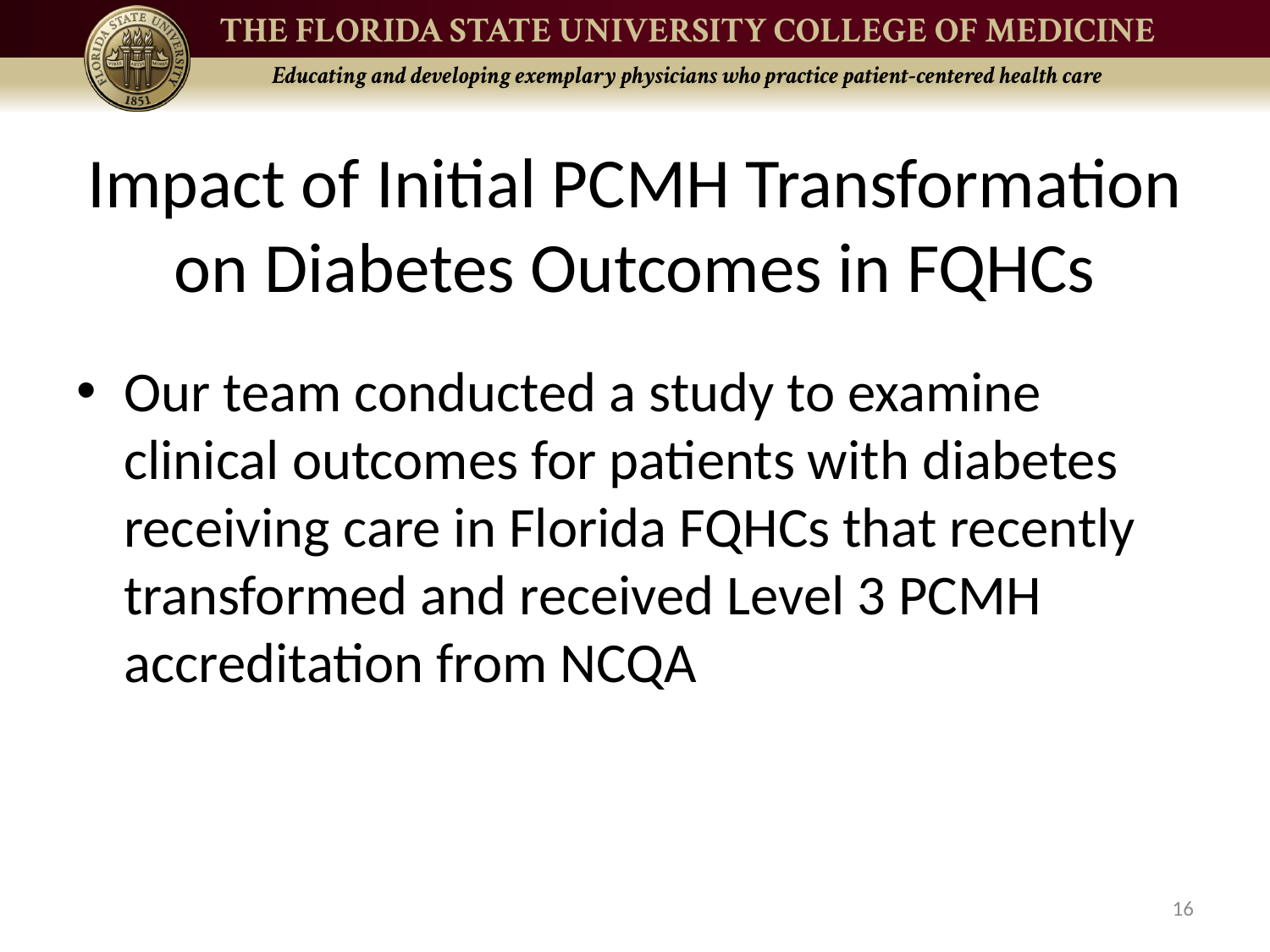

# Impact of Initial PCMH Transformation on Diabetes Outcomes in FQHCs
Our team conducted a study to examine clinical outcomes for patients with diabetes receiving care in Florida FQHCs that recently transformed and received Level 3 PCMH accreditation from NCQA
16